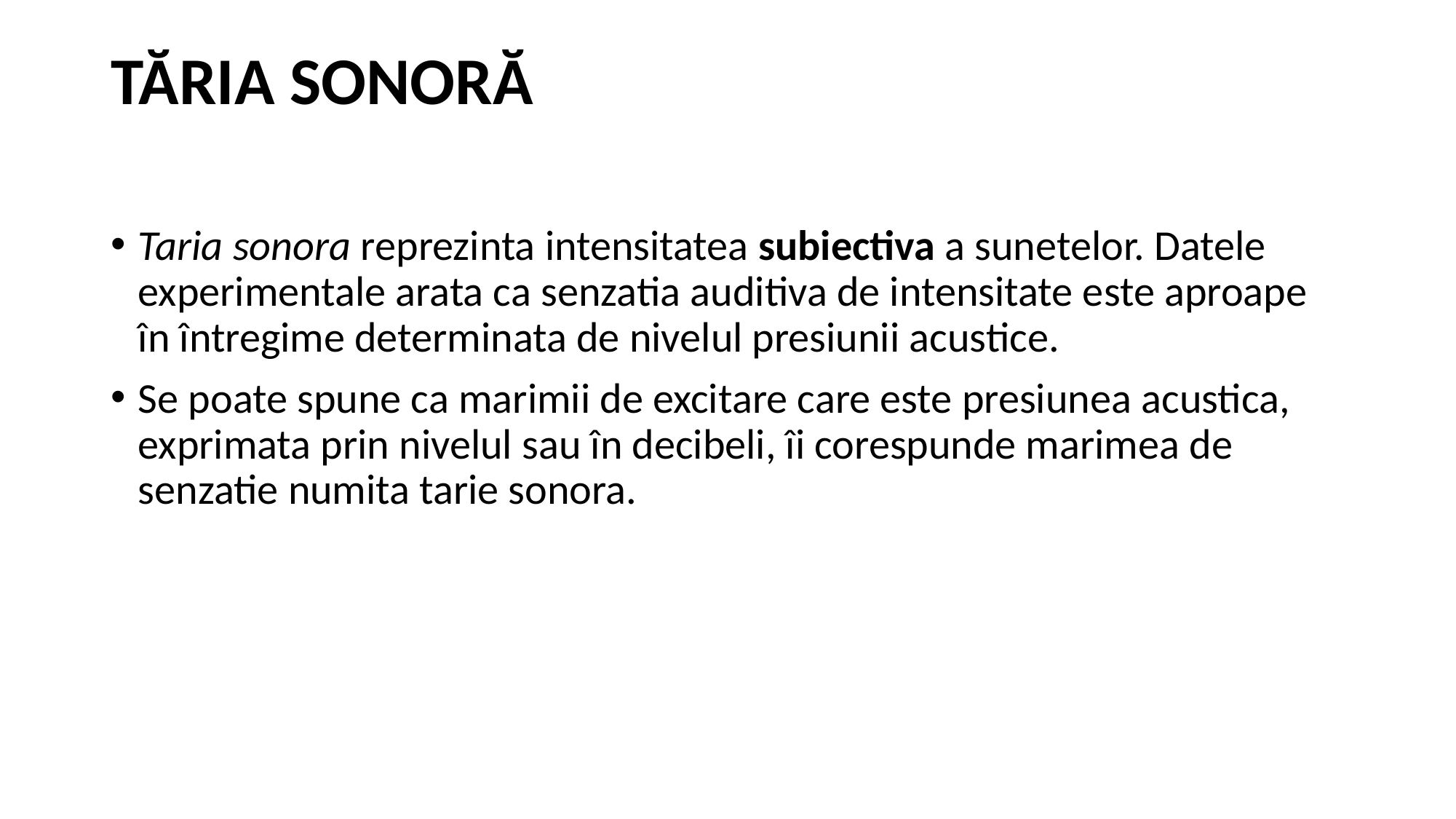

# TĂRIA SONORĂ
Taria sonora reprezinta intensitatea subiectiva a sunetelor. Datele experimentale arata ca senzatia auditiva de intensitate este aproape în întregime determinata de nivelul presiunii acustice.
Se poate spune ca marimii de excitare care este presiunea acustica, exprimata prin nivelul sau în decibeli, îi corespunde marimea de senzatie numita tarie sonora.